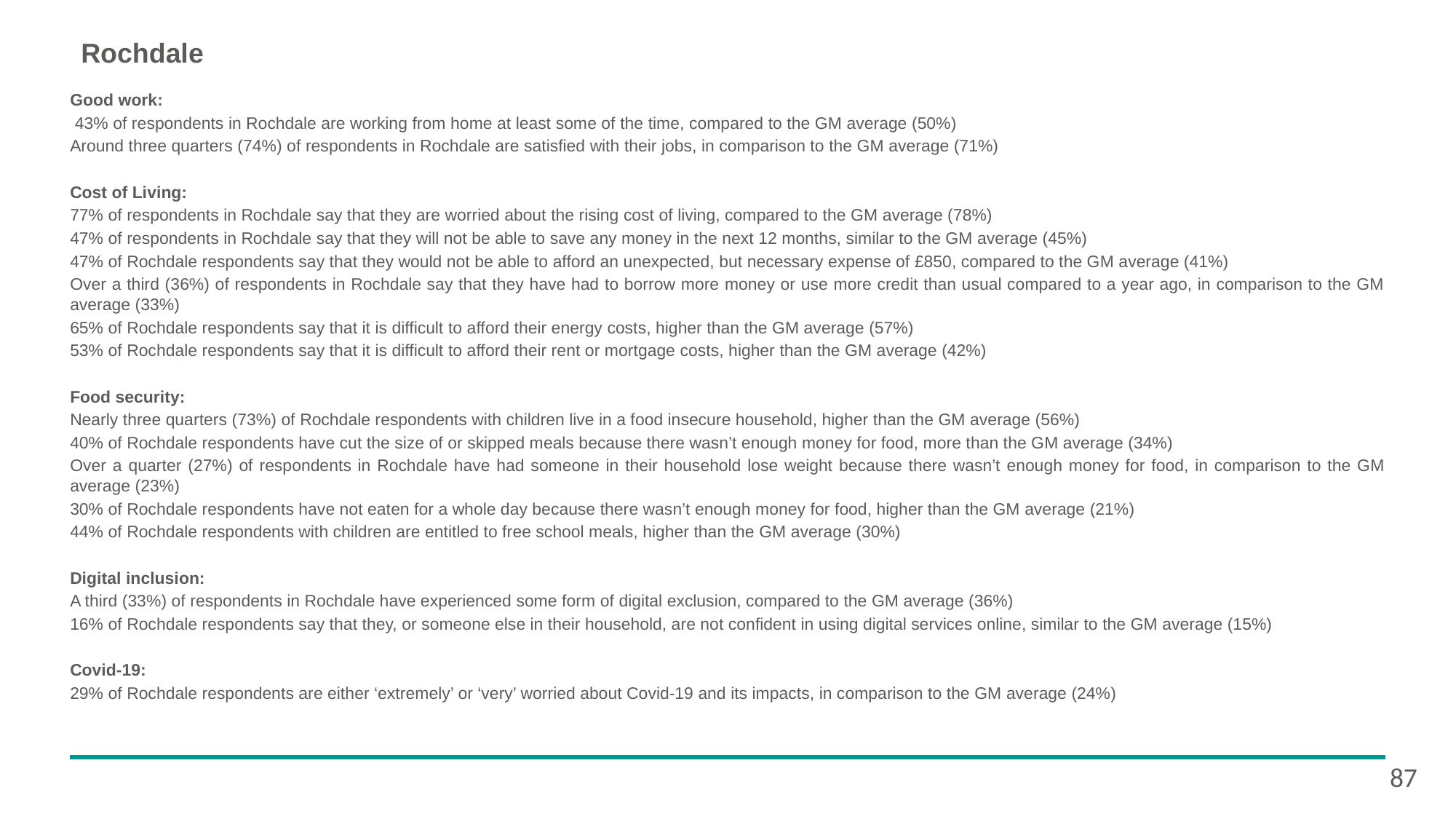

# Rochdale
Good work:
 43% of respondents in Rochdale are working from home at least some of the time, compared to the GM average (50%)
Around three quarters (74%) of respondents in Rochdale are satisfied with their jobs, in comparison to the GM average (71%)

Cost of Living:
77% of respondents in Rochdale say that they are worried about the rising cost of living, compared to the GM average (78%)
47% of respondents in Rochdale say that they will not be able to save any money in the next 12 months, similar to the GM average (45%)
47% of Rochdale respondents say that they would not be able to afford an unexpected, but necessary expense of £850, compared to the GM average (41%)
Over a third (36%) of respondents in Rochdale say that they have had to borrow more money or use more credit than usual compared to a year ago, in comparison to the GM average (33%)
65% of Rochdale respondents say that it is difficult to afford their energy costs, higher than the GM average (57%)
53% of Rochdale respondents say that it is difficult to afford their rent or mortgage costs, higher than the GM average (42%)

Food security:
Nearly three quarters (73%) of Rochdale respondents with children live in a food insecure household, higher than the GM average (56%)
40% of Rochdale respondents have cut the size of or skipped meals because there wasn’t enough money for food, more than the GM average (34%)
Over a quarter (27%) of respondents in Rochdale have had someone in their household lose weight because there wasn’t enough money for food, in comparison to the GM average (23%)
30% of Rochdale respondents have not eaten for a whole day because there wasn’t enough money for food, higher than the GM average (21%)
44% of Rochdale respondents with children are entitled to free school meals, higher than the GM average (30%)

Digital inclusion:
A third (33%) of respondents in Rochdale have experienced some form of digital exclusion, compared to the GM average (36%)
16% of Rochdale respondents say that they, or someone else in their household, are not confident in using digital services online, similar to the GM average (15%)

Covid-19:
29% of Rochdale respondents are either ‘extremely’ or ‘very’ worried about Covid-19 and its impacts, in comparison to the GM average (24%)

87